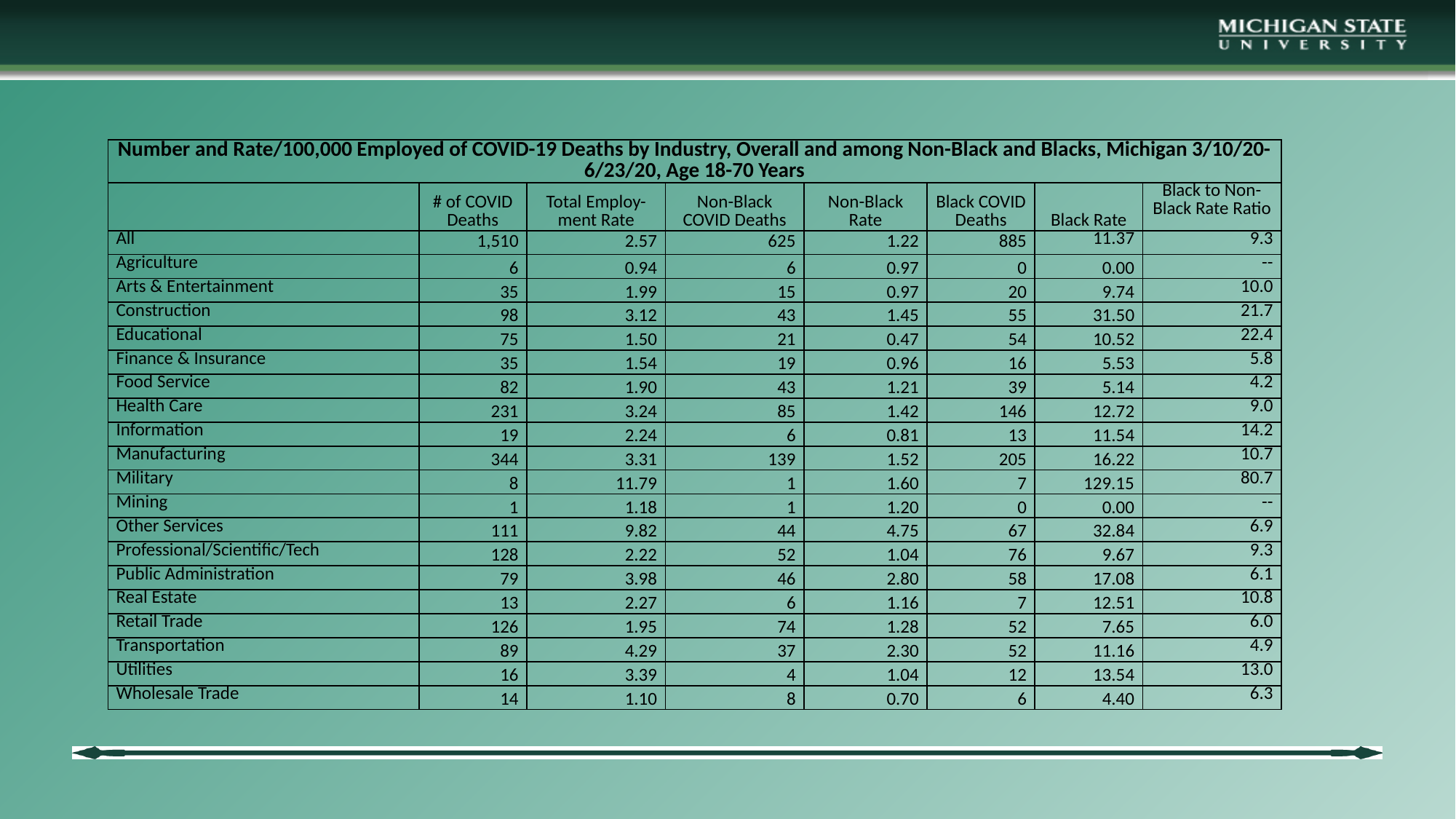

| Number and Rate/100,000 Employed of COVID-19 Deaths by Industry, Overall and among Non-Black and Blacks, Michigan 3/10/20-6/23/20, Age 18-70 Years |  |  |  |  |  |  |  |
| --- | --- | --- | --- | --- | --- | --- | --- |
|  | # of COVID Deaths | Total Employ-ment Rate | Non-Black COVID Deaths | Non-Black Rate | Black COVID Deaths | Black Rate | Black to Non-Black Rate Ratio |
| All | 1,510 | 2.57 | 625 | 1.22 | 885 | 11.37 | 9.3 |
| Agriculture | 6 | 0.94 | 6 | 0.97 | 0 | 0.00 | -- |
| Arts & Entertainment | 35 | 1.99 | 15 | 0.97 | 20 | 9.74 | 10.0 |
| Construction | 98 | 3.12 | 43 | 1.45 | 55 | 31.50 | 21.7 |
| Educational | 75 | 1.50 | 21 | 0.47 | 54 | 10.52 | 22.4 |
| Finance & Insurance | 35 | 1.54 | 19 | 0.96 | 16 | 5.53 | 5.8 |
| Food Service | 82 | 1.90 | 43 | 1.21 | 39 | 5.14 | 4.2 |
| Health Care | 231 | 3.24 | 85 | 1.42 | 146 | 12.72 | 9.0 |
| Information | 19 | 2.24 | 6 | 0.81 | 13 | 11.54 | 14.2 |
| Manufacturing | 344 | 3.31 | 139 | 1.52 | 205 | 16.22 | 10.7 |
| Military | 8 | 11.79 | 1 | 1.60 | 7 | 129.15 | 80.7 |
| Mining | 1 | 1.18 | 1 | 1.20 | 0 | 0.00 | -- |
| Other Services | 111 | 9.82 | 44 | 4.75 | 67 | 32.84 | 6.9 |
| Professional/Scientific/Tech | 128 | 2.22 | 52 | 1.04 | 76 | 9.67 | 9.3 |
| Public Administration | 79 | 3.98 | 46 | 2.80 | 58 | 17.08 | 6.1 |
| Real Estate | 13 | 2.27 | 6 | 1.16 | 7 | 12.51 | 10.8 |
| Retail Trade | 126 | 1.95 | 74 | 1.28 | 52 | 7.65 | 6.0 |
| Transportation | 89 | 4.29 | 37 | 2.30 | 52 | 11.16 | 4.9 |
| Utilities | 16 | 3.39 | 4 | 1.04 | 12 | 13.54 | 13.0 |
| Wholesale Trade | 14 | 1.10 | 8 | 0.70 | 6 | 4.40 | 6.3 |